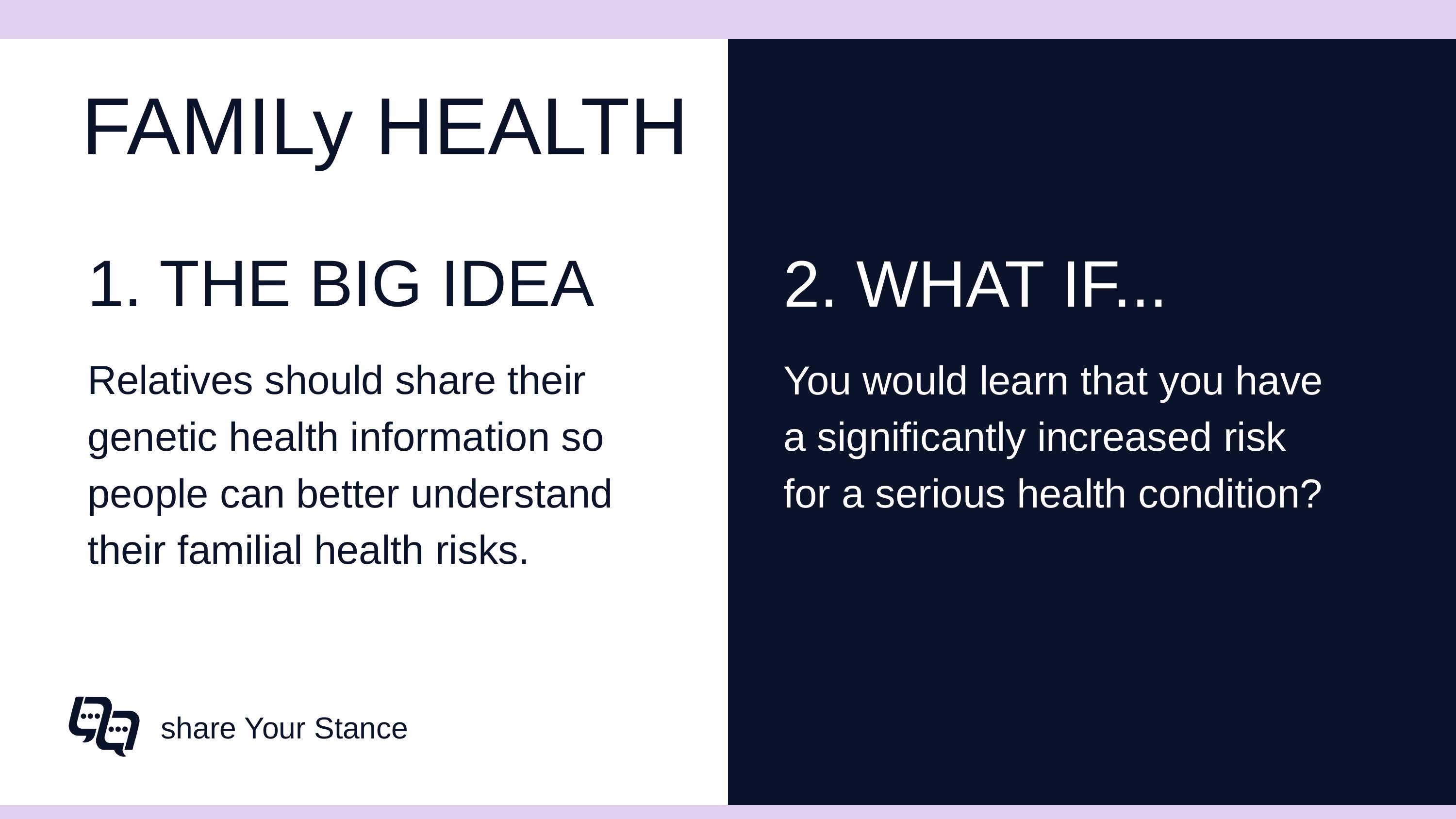

FAMILy HEALTH
1. THE BIG IDEA
2. WHAT IF...
Relatives should share their genetic health information so people can better understand their familial health risks.
You would learn that you have a significantly increased risk for a serious health condition?

share Your Stance